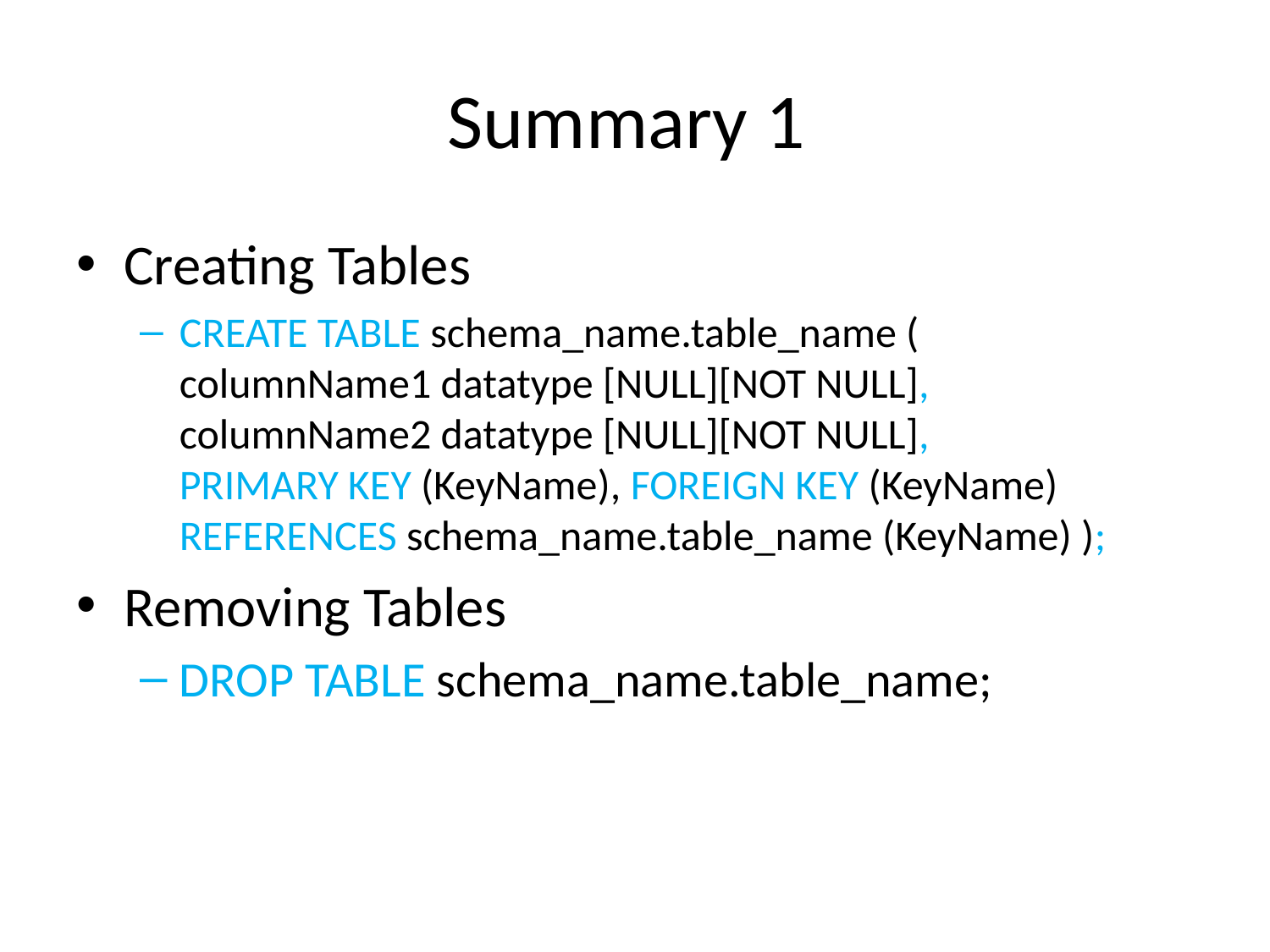

# Summary 1
Creating Tables
CREATE TABLE schema_name.table_name (
columnName1 datatype [NULL][NOT NULL],
columnName2 datatype [NULL][NOT NULL],
PRIMARY KEY (KeyName), FOREIGN KEY (KeyName) REFERENCES schema_name.table_name (KeyName) );
Removing Tables
DROP TABLE schema_name.table_name;